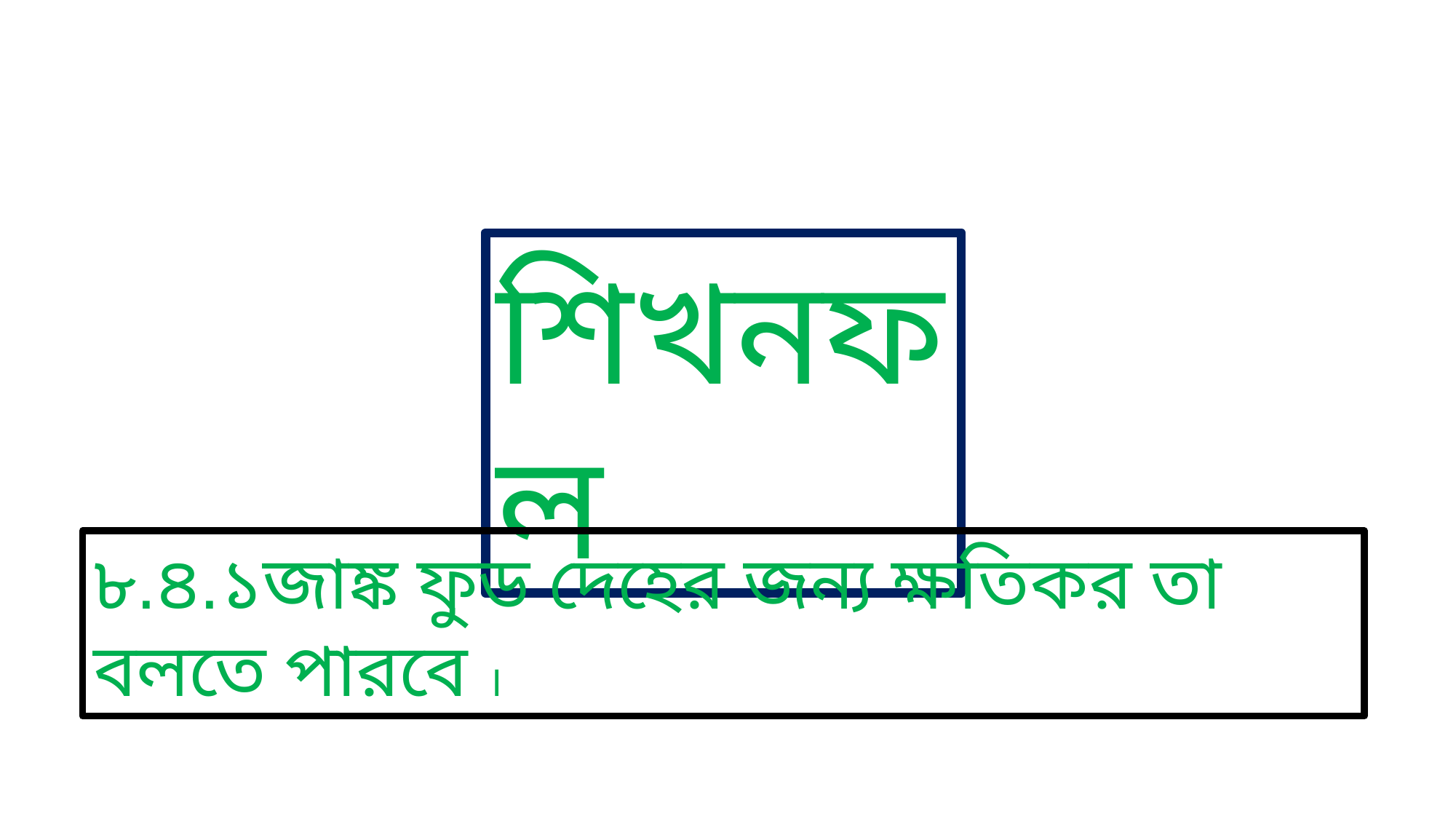

শিখনফল
৮.৪.১জাঙ্ক ফুড দেহের জন্য ক্ষতিকর তা বলতে পারবে ।